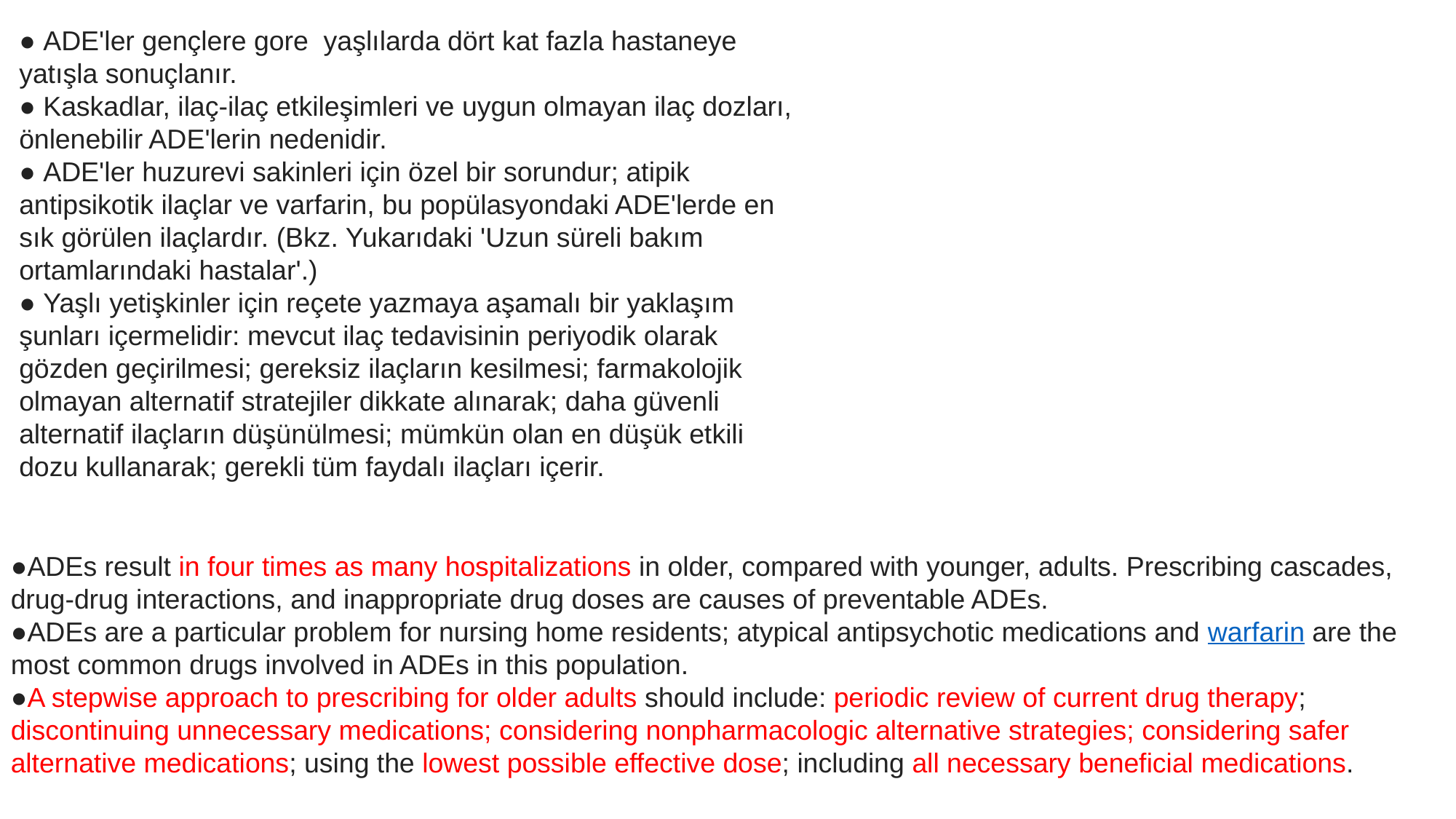

● ADE'ler gençlere gore  yaşlılarda dört kat fazla hastaneye yatışla sonuçlanır.
● Kaskadlar, ilaç-ilaç etkileşimleri ve uygun olmayan ilaç dozları, önlenebilir ADE'lerin nedenidir.
● ADE'ler huzurevi sakinleri için özel bir sorundur; atipik antipsikotik ilaçlar ve varfarin, bu popülasyondaki ADE'lerde en sık görülen ilaçlardır. (Bkz. Yukarıdaki 'Uzun süreli bakım ortamlarındaki hastalar'.)
● Yaşlı yetişkinler için reçete yazmaya aşamalı bir yaklaşım şunları içermelidir: mevcut ilaç tedavisinin periyodik olarak gözden geçirilmesi; gereksiz ilaçların kesilmesi; farmakolojik olmayan alternatif stratejiler dikkate alınarak; daha güvenli alternatif ilaçların düşünülmesi; mümkün olan en düşük etkili dozu kullanarak; gerekli tüm faydalı ilaçları içerir.
●ADEs result in four times as many hospitalizations in older, compared with younger, adults. Prescribing cascades, drug-drug interactions, and inappropriate drug doses are causes of preventable ADEs.
●ADEs are a particular problem for nursing home residents; atypical antipsychotic medications and warfarin are the most common drugs involved in ADEs in this population.
●A stepwise approach to prescribing for older adults should include: periodic review of current drug therapy; discontinuing unnecessary medications; considering nonpharmacologic alternative strategies; considering safer alternative medications; using the lowest possible effective dose; including all necessary beneficial medications.